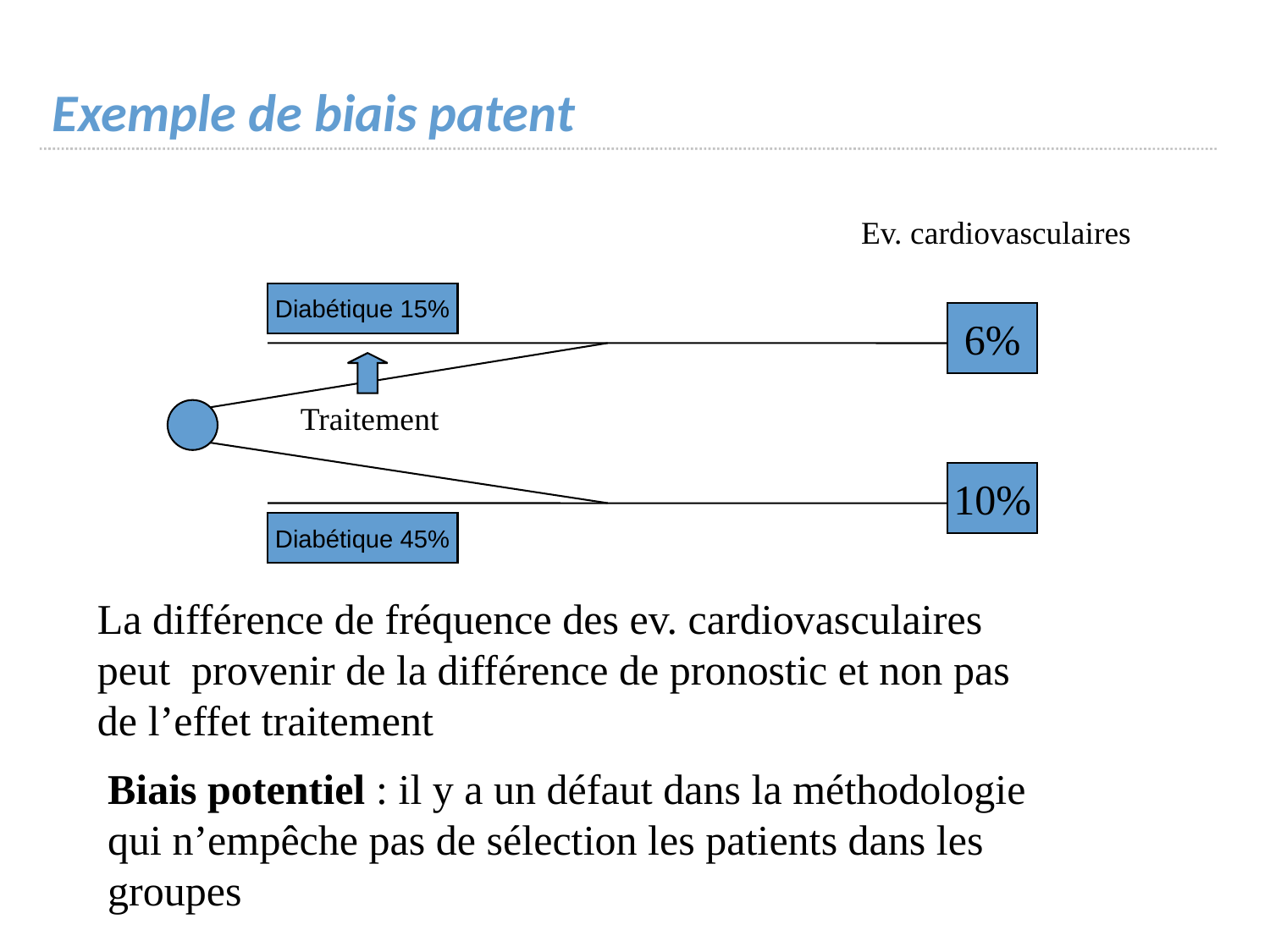

# Exemple de biais patent
Ev. cardiovasculaires
Diabétique 15%
6%

Traitement

10%

Diabétique 45%
La différence de fréquence des ev. cardiovasculaires peut  provenir de la différence de pronostic et non pas de l’effet traitement
Biais potentiel : il y a un défaut dans la méthodologie qui n’empêche pas de sélection les patients dans les groupes